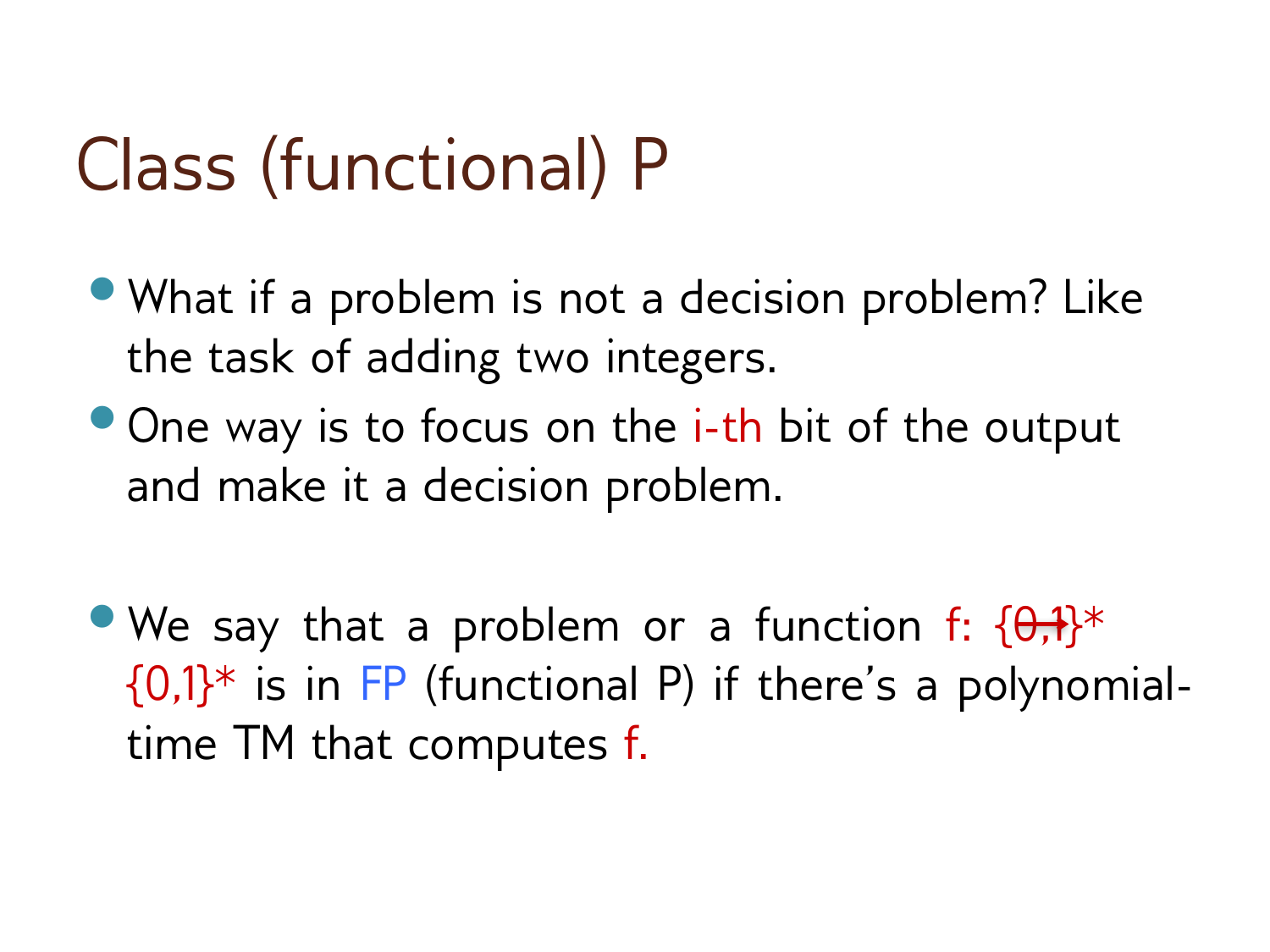

# Class (functional) P
What if a problem is not a decision problem? Like the task of adding two integers.
One way is to focus on the i-th bit of the output and make it a decision problem.

We say that a problem or a function f: {0,1}*     {0,1}* is in FP (functional P) if there’s a polynomial-time TM that computes f.